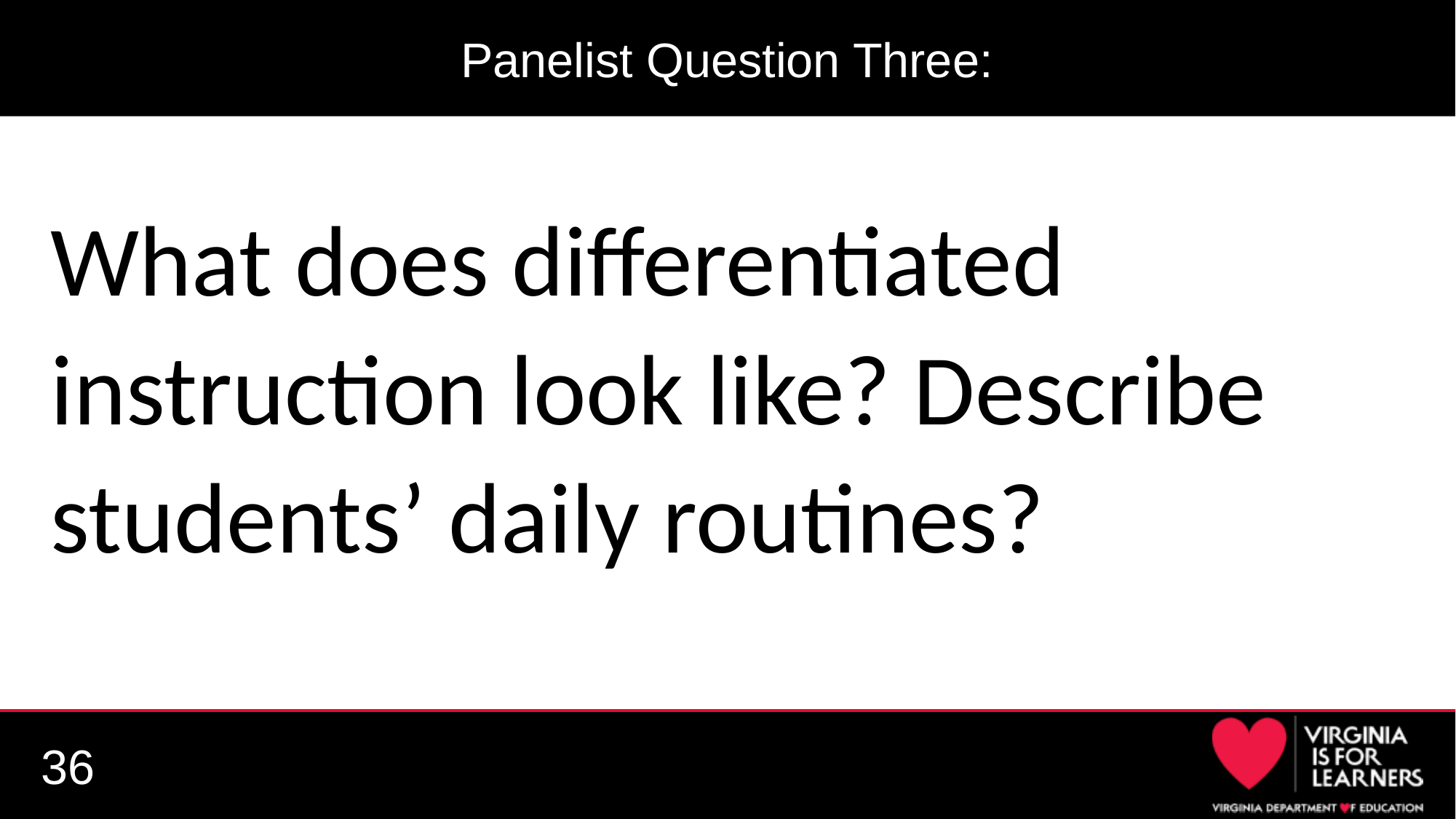

# Panelist Question Three:
What does differentiated instruction look like? Describe students’ daily routines?